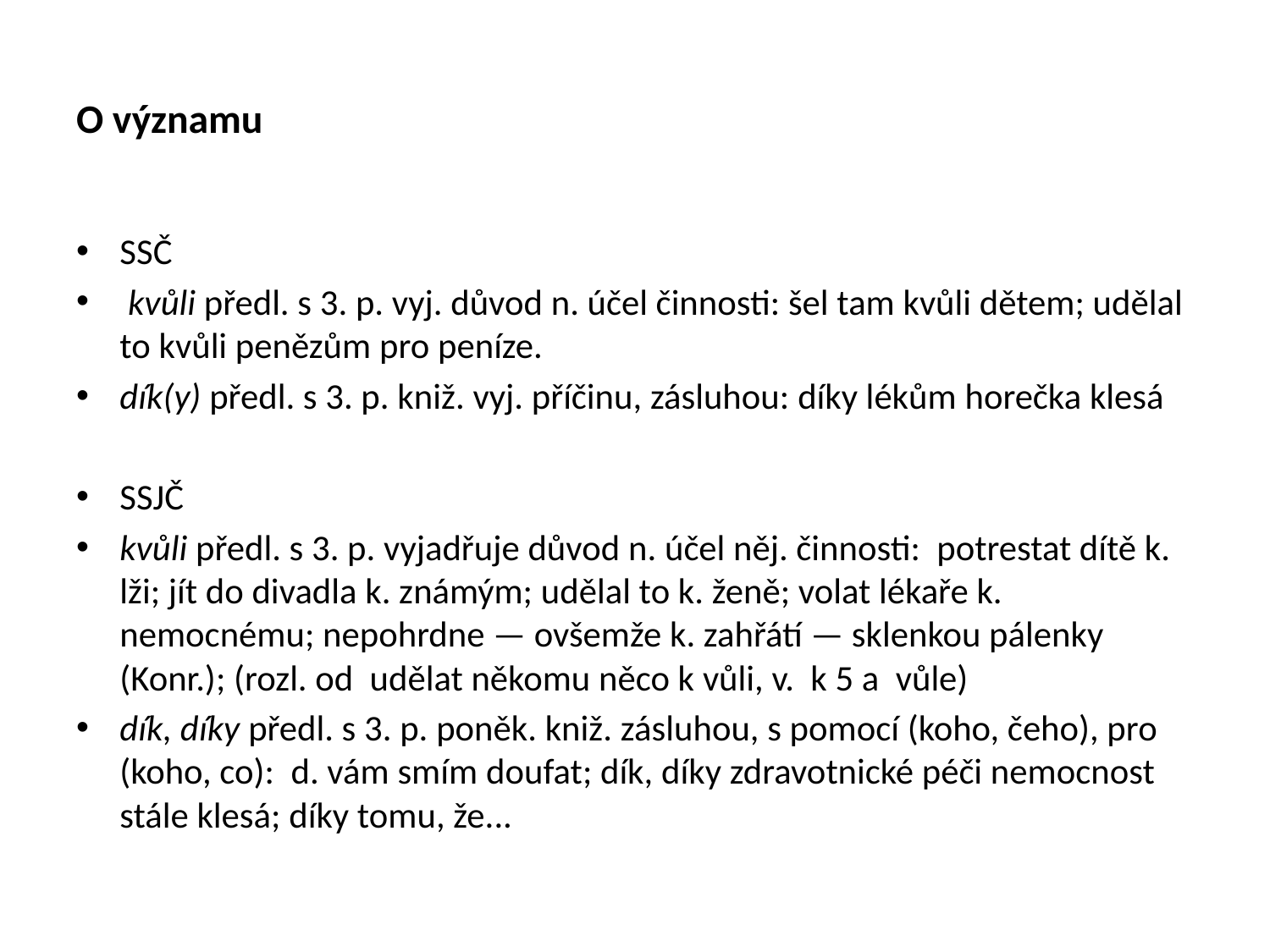

# O významu
SSČ
 kvůli předl. s 3. p. vyj. důvod n. účel činnosti: šel tam kvůli dětem; udělal to kvůli penězům pro peníze.
dík(y) předl. s 3. p. kniž. vyj. příčinu, zásluhou: díky lékům horečka klesá

SSJČ
kvůli předl. s 3. p. vyjadřuje důvod n. účel něj. činnosti:  potrestat dítě k. lži; jít do divadla k. známým; udělal to k. ženě; volat lékaře k. nemocnému; nepohrdne — ovšemže k. zahřátí — sklenkou pálenky (Konr.); (rozl. od  udělat někomu něco k vůli, v.  k 5 a  vůle)
dík, díky předl. s 3. p. poněk. kniž. zásluhou, s pomocí (koho, čeho), pro (koho, co):  d. vám smím doufat; dík, díky zdravotnické péči nemocnost stále klesá; díky tomu, že...